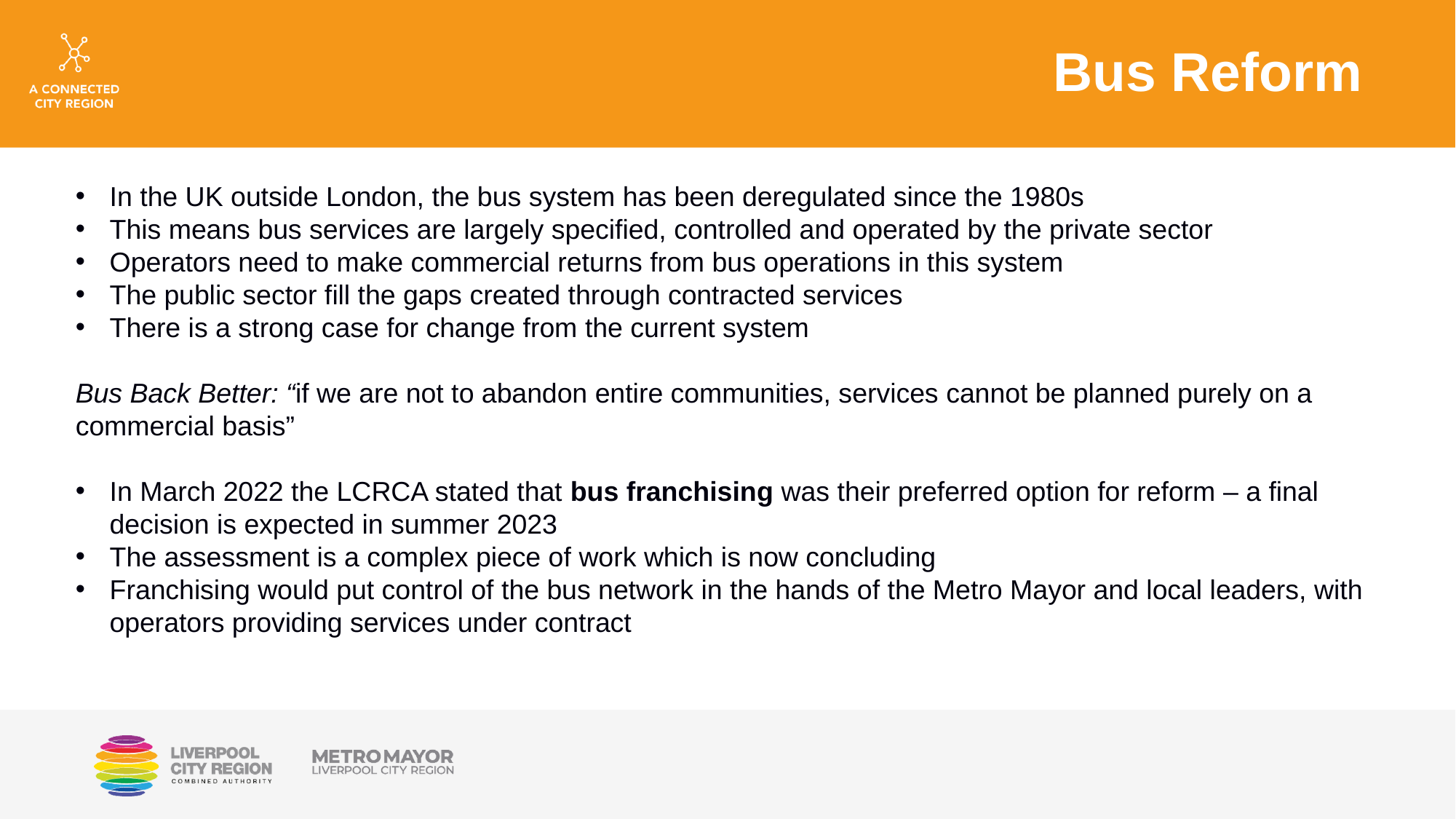

# Bus Reform
In the UK outside London, the bus system has been deregulated since the 1980s
This means bus services are largely specified, controlled and operated by the private sector
Operators need to make commercial returns from bus operations in this system
The public sector fill the gaps created through contracted services
There is a strong case for change from the current system

Bus Back Better: “if we are not to abandon entire communities, services cannot be planned purely on a commercial basis”

In March 2022 the LCRCA stated that bus franchising was their preferred option for reform – a final decision is expected in summer 2023
The assessment is a complex piece of work which is now concluding
Franchising would put control of the bus network in the hands of the Metro Mayor and local leaders, with operators providing services under contract